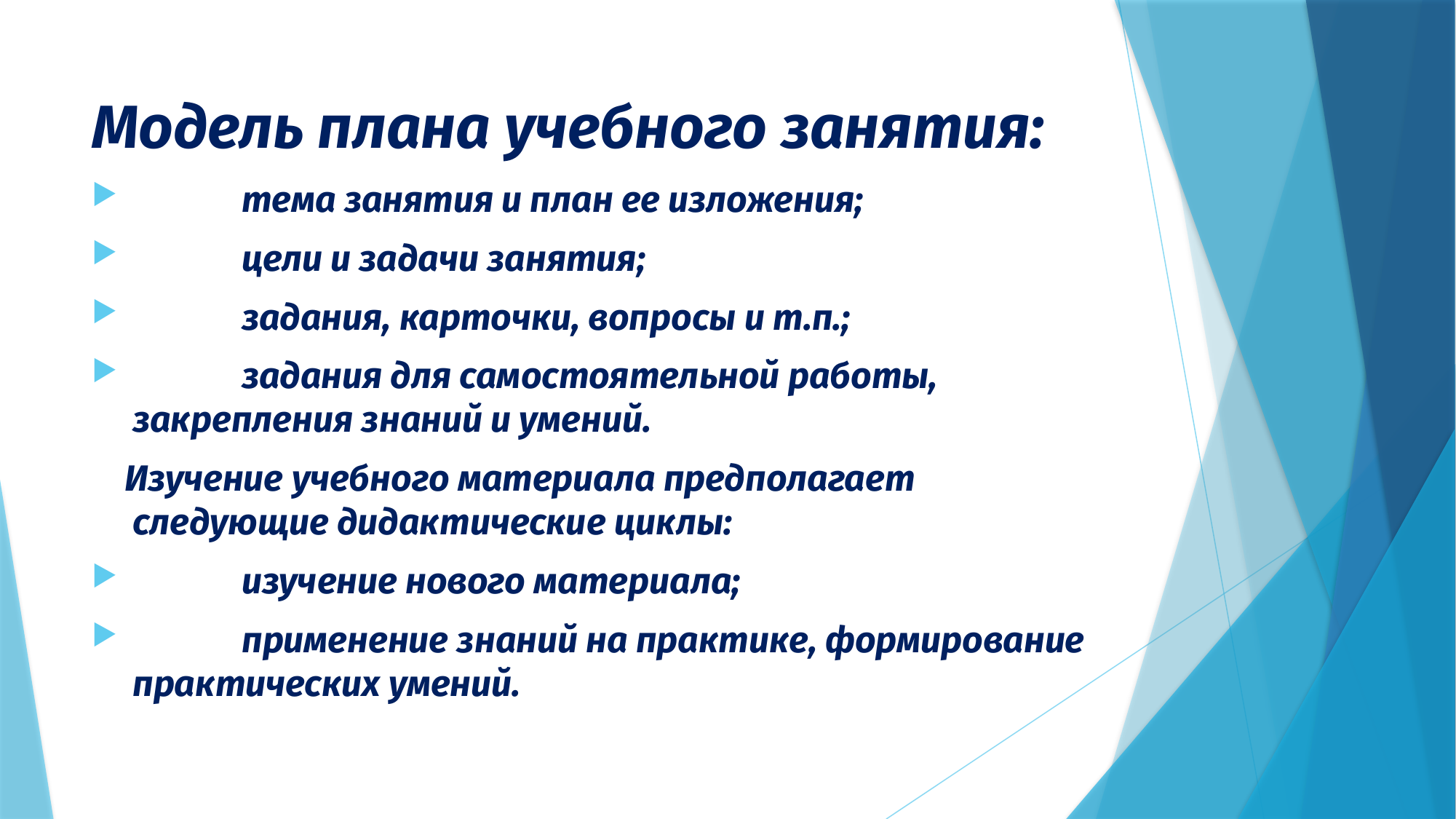

#
Модель плана учебного занятия:
	тема занятия и план ее изложения;
	цели и задачи занятия;
	задания, карточки, вопросы и т.п.;
	задания для самостоятельной работы, закрепления знаний и умений.
    Изучение учебного материала предполагает следующие дидактические циклы:
	изучение нового материала;
	применение знаний на практике, формирование практических умений.